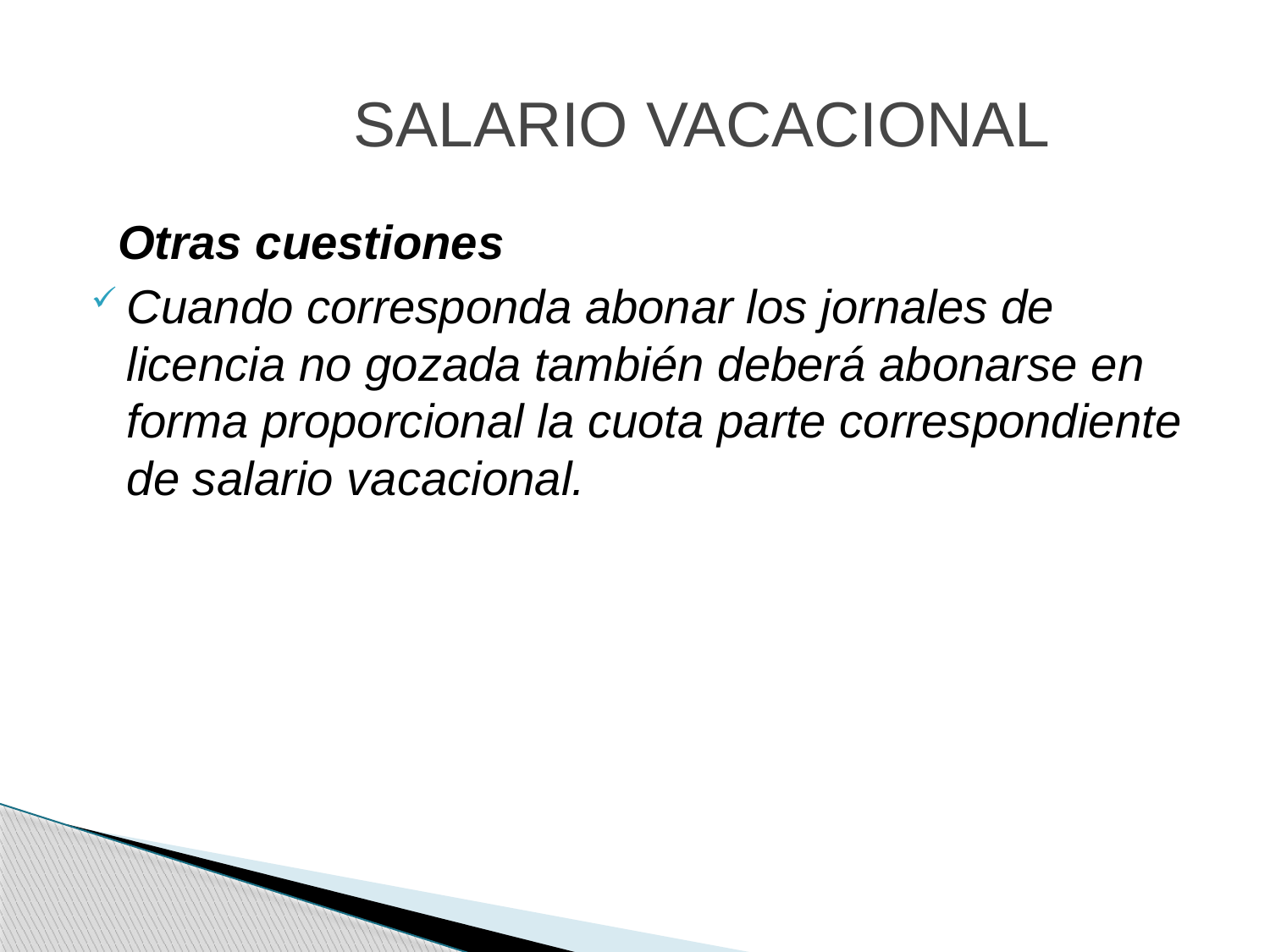

Otras cuestiones
Cuando corresponda abonar los jornales de licencia no gozada también deberá abonarse en forma proporcional la cuota parte correspondiente de salario vacacional.
                 Salario vacacional